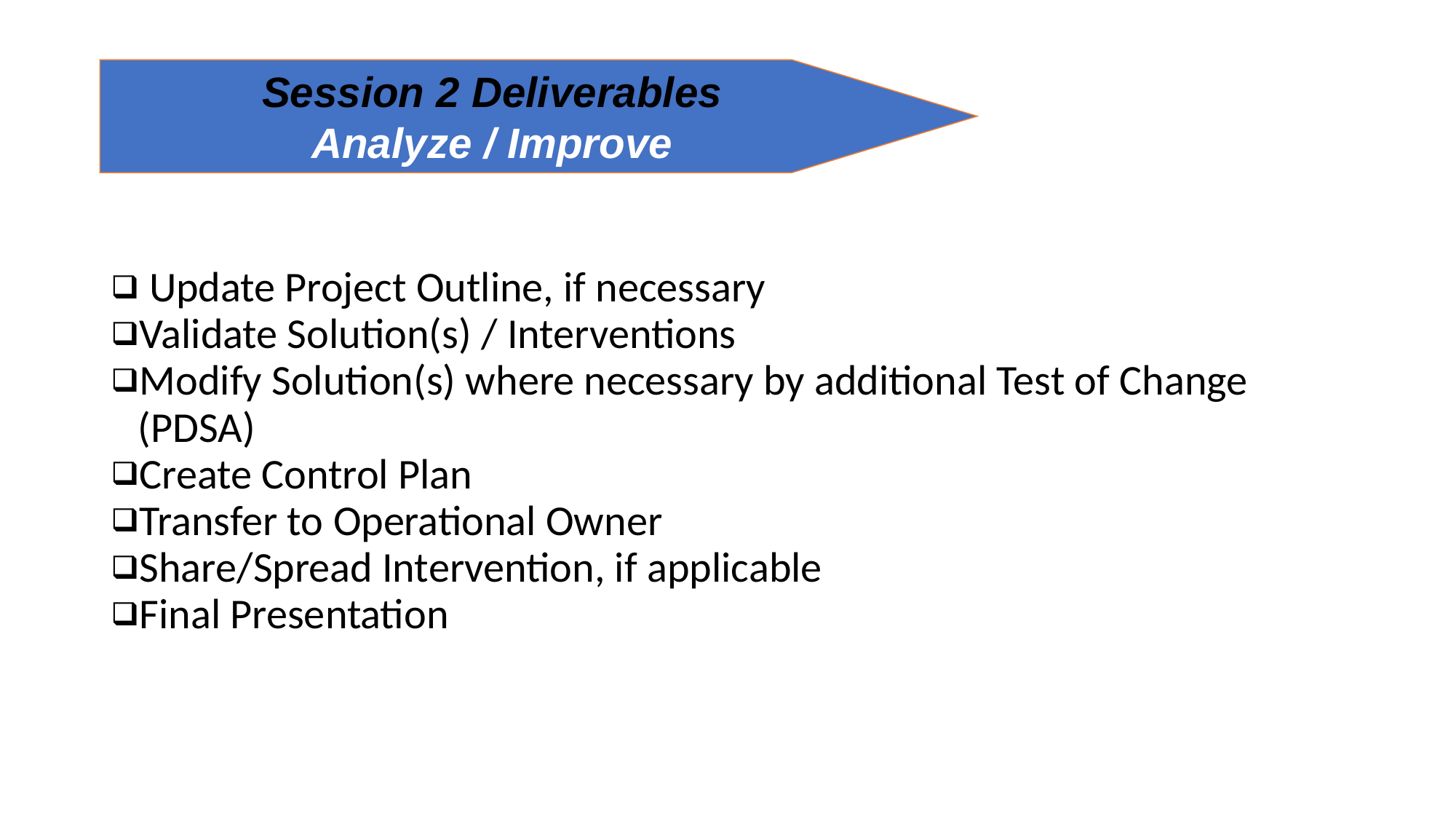

#
Session 2 Deliverables
Analyze / Improve

 Update Project Outline, if necessary
Validate Solution(s) / Interventions
Modify Solution(s) where necessary by additional Test of Change (PDSA)
Create Control Plan
Transfer to Operational Owner
Share/Spread Intervention, if applicable
Final Presentation